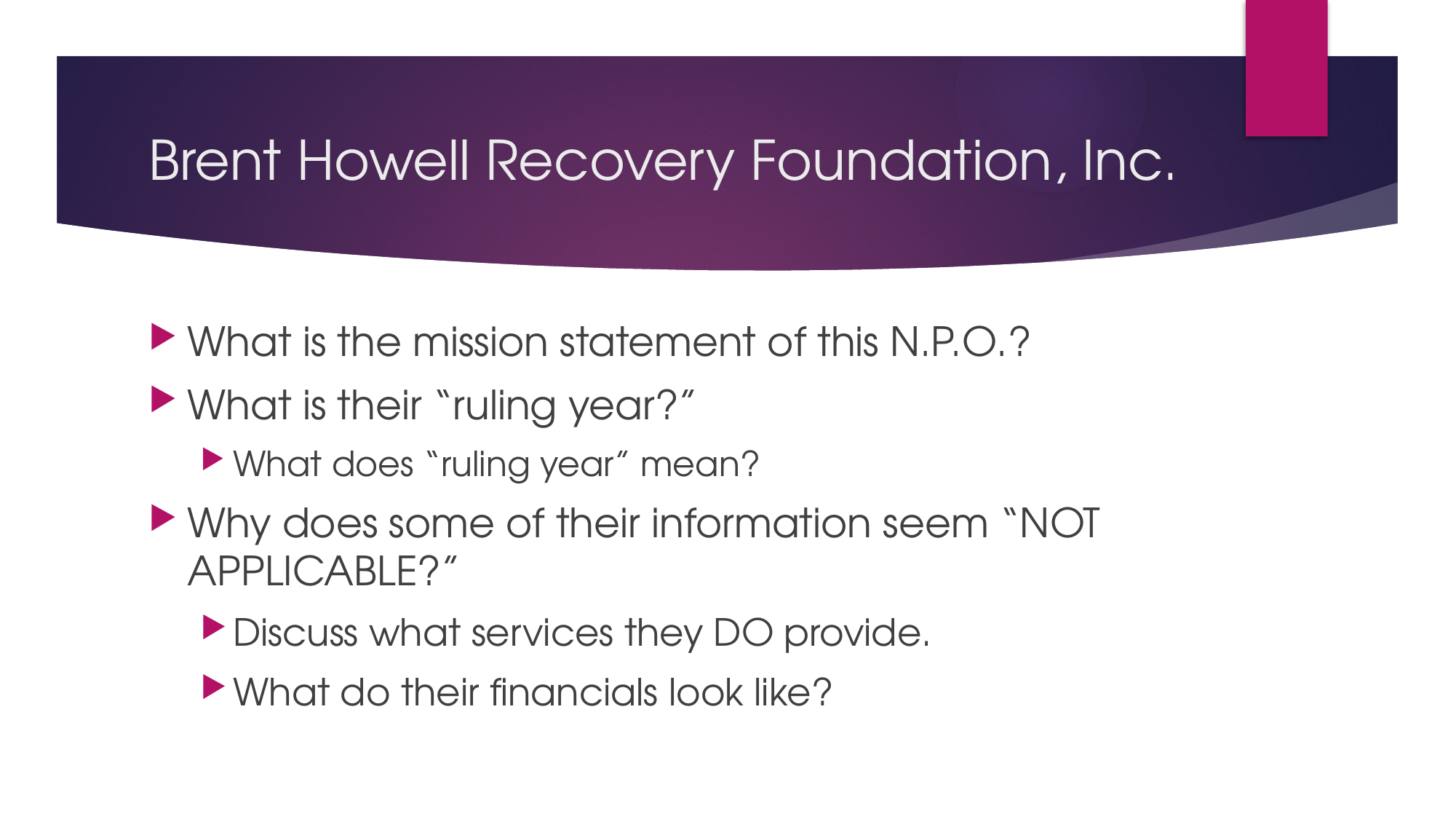

# Brent Howell Recovery Foundation, Inc.
What is the mission statement of this N.P.O.?
What is their “ruling year?”
What does “ruling year” mean?
Why does some of their information seem “NOT APPLICABLE?”
Discuss what services they DO provide.
What do their financials look like?